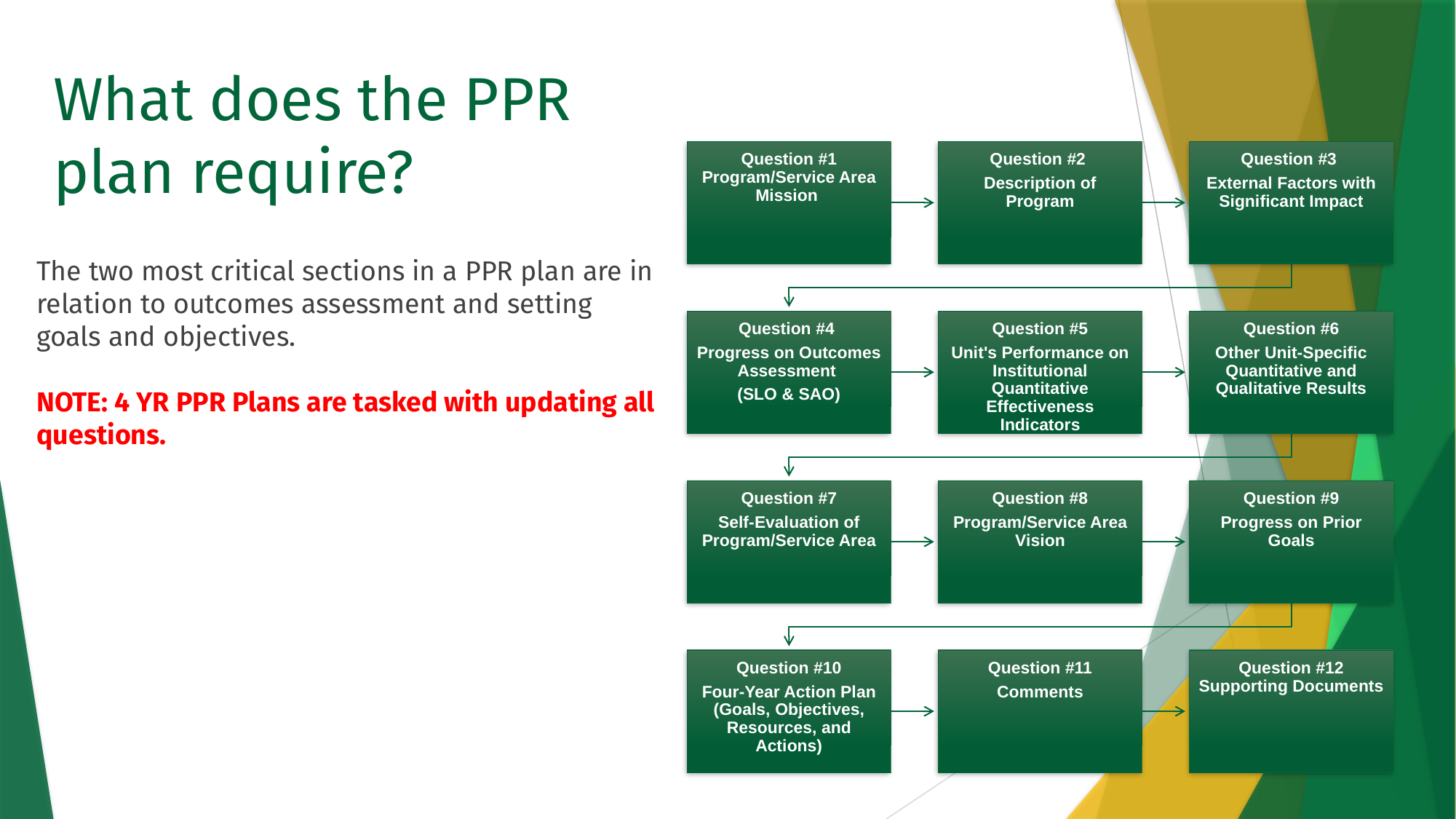

# What does the PPR plan require?

Question #1 Program/Service Area Mission

Question #2
Description of Program

Question #3
External Factors with Significant Impact

Question #4
Progress on Outcomes Assessment
(SLO & SAO)

Question #5
Unit's Performance on Institutional Quantitative Effectiveness Indicators

Question #6
Other Unit-Specific Quantitative and Qualitative Results

Question #7
Self-Evaluation of Program/Service Area

Question #8
Program/Service Area Vision

Question #9
Progress on Prior Goals

Question #10
Four-Year Action Plan (Goals, Objectives, Resources, and Actions)

Question #11
Comments
Question #12 Supporting Documents

The two most critical sections in a PPR plan are in relation to outcomes assessment and setting goals and objectives.

NOTE: 4 YR PPR Plans are tasked with updating all questions.